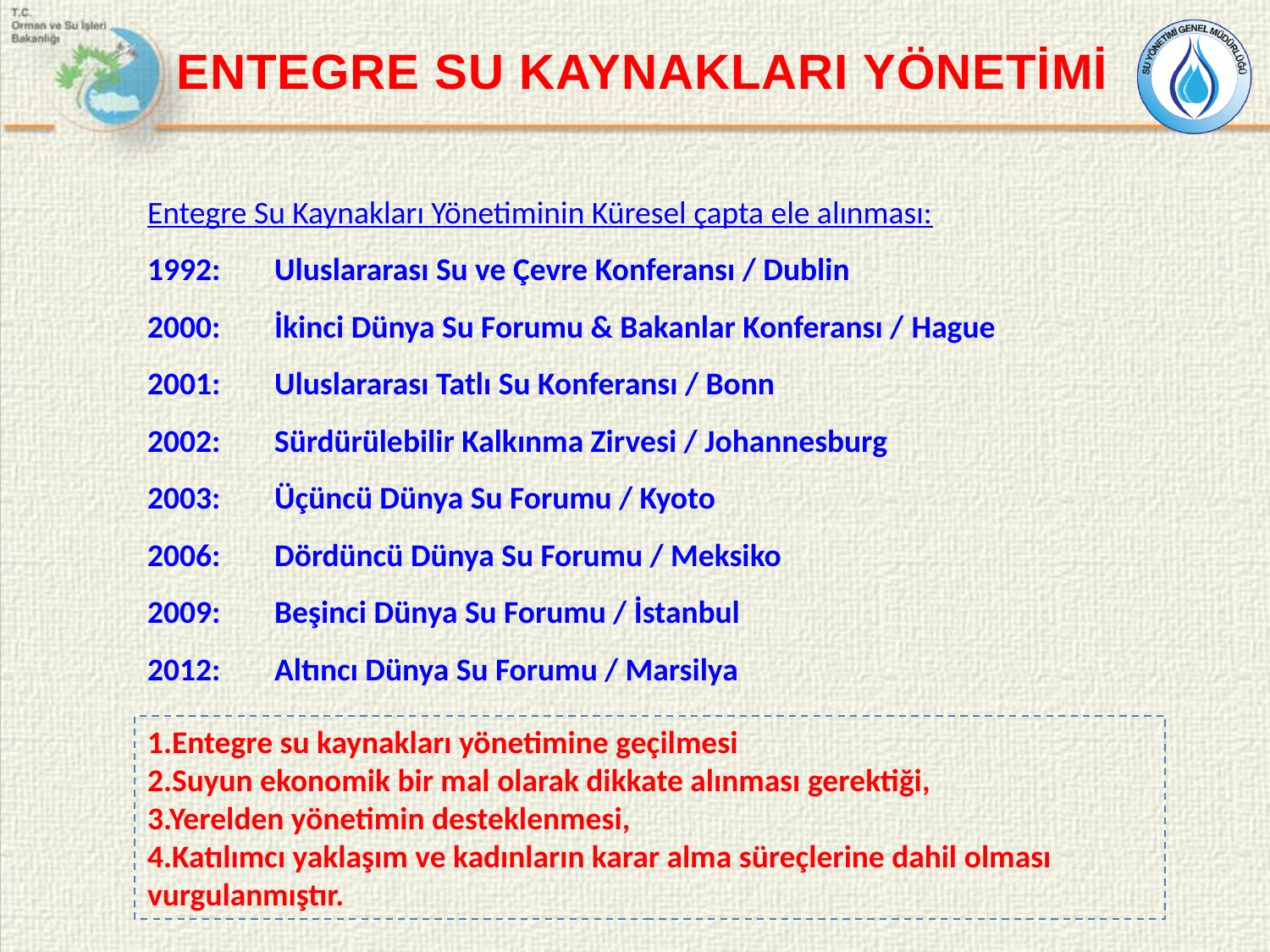

# ENTEGRE SU KAYNAKLARI YÖNETİMİ
Entegre Su Kaynakları Yönetiminin Küresel çapta ele alınması:
1992:	Uluslararası Su ve Çevre Konferansı / Dublin
2000:	İkinci Dünya Su Forumu & Bakanlar Konferansı / Hague
2001:	Uluslararası Tatlı Su Konferansı / Bonn
2002:	Sürdürülebilir Kalkınma Zirvesi / Johannesburg
2003:	Üçüncü Dünya Su Forumu / Kyoto
2006:	Dördüncü Dünya Su Forumu / Meksiko
2009:	Beşinci Dünya Su Forumu / İstanbul
2012:	Altıncı Dünya Su Forumu / Marsilya
1.Entegre su kaynakları yönetimine geçilmesi
2.Suyun ekonomik bir mal olarak dikkate alınması gerektiği,
3.Yerelden yönetimin desteklenmesi,
4.Katılımcı yaklaşım ve kadınların karar alma süreçlerine dahil olması vurgulanmıştır.